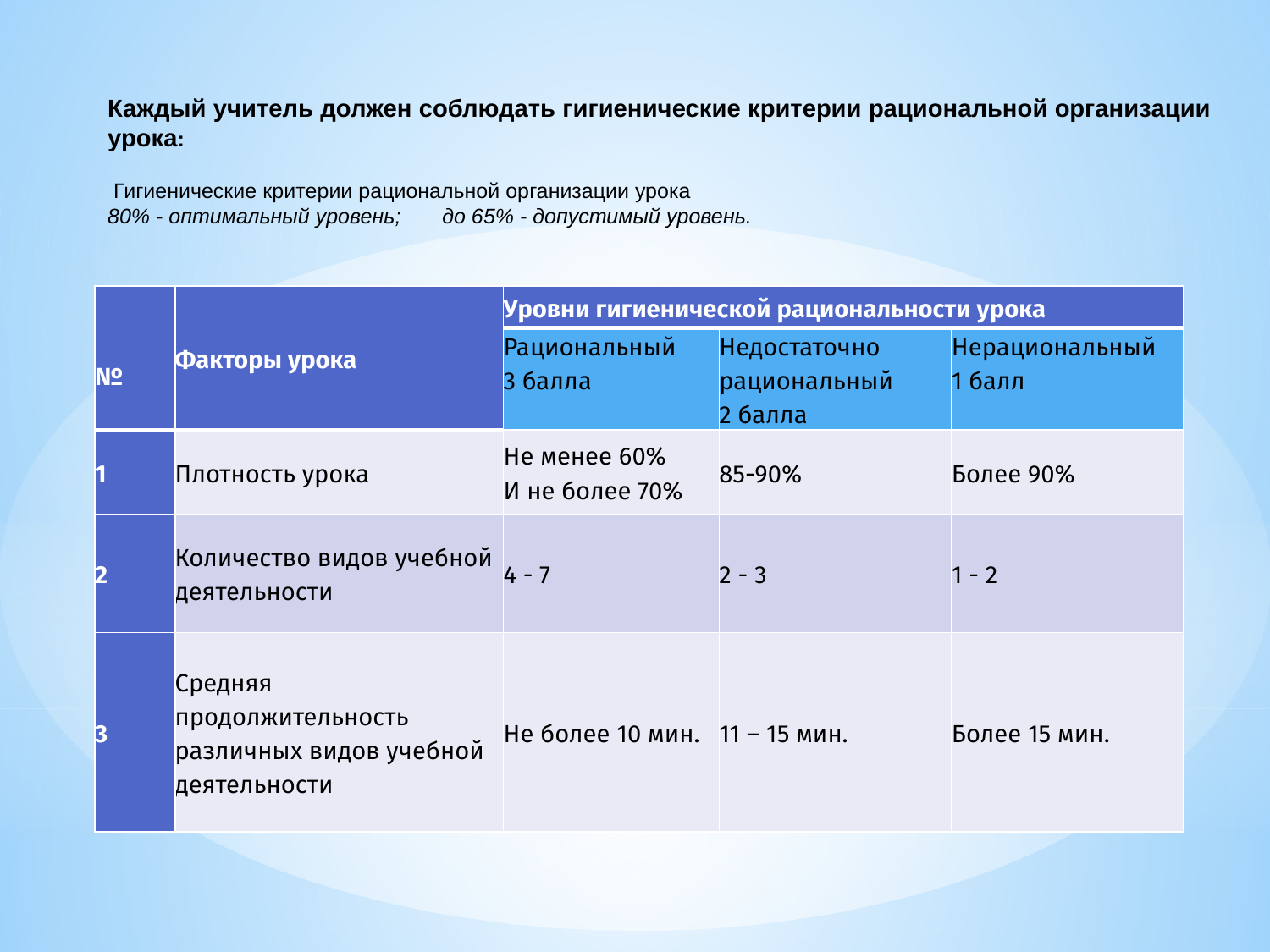

Каждый учитель должен соблюдать гигиенические критерии рациональной организации урока:

 Гигиенические критерии рациональной организации урока
80% - оптимальный уровень;       до 65% - допустимый уровень.

| № | Факторы урока | Уровни гигиенической рациональности урока |  |  |
| --- | --- | --- | --- | --- |
|  |  | Рациональный 3 балла | Недостаточно рациональный 2 балла | Нерациональный 1 балл |
| 1 | Плотность урока | Не менее 60% И не более 70% | 85-90% | Более 90% |
| 2 | Количество видов учебной деятельности | 4 - 7 | 2 - 3 | 1 - 2 |
| 3 | Средняя продолжительность различных видов учебной деятельности | Не более 10 мин. | 11 – 15 мин. | Более 15 мин. |